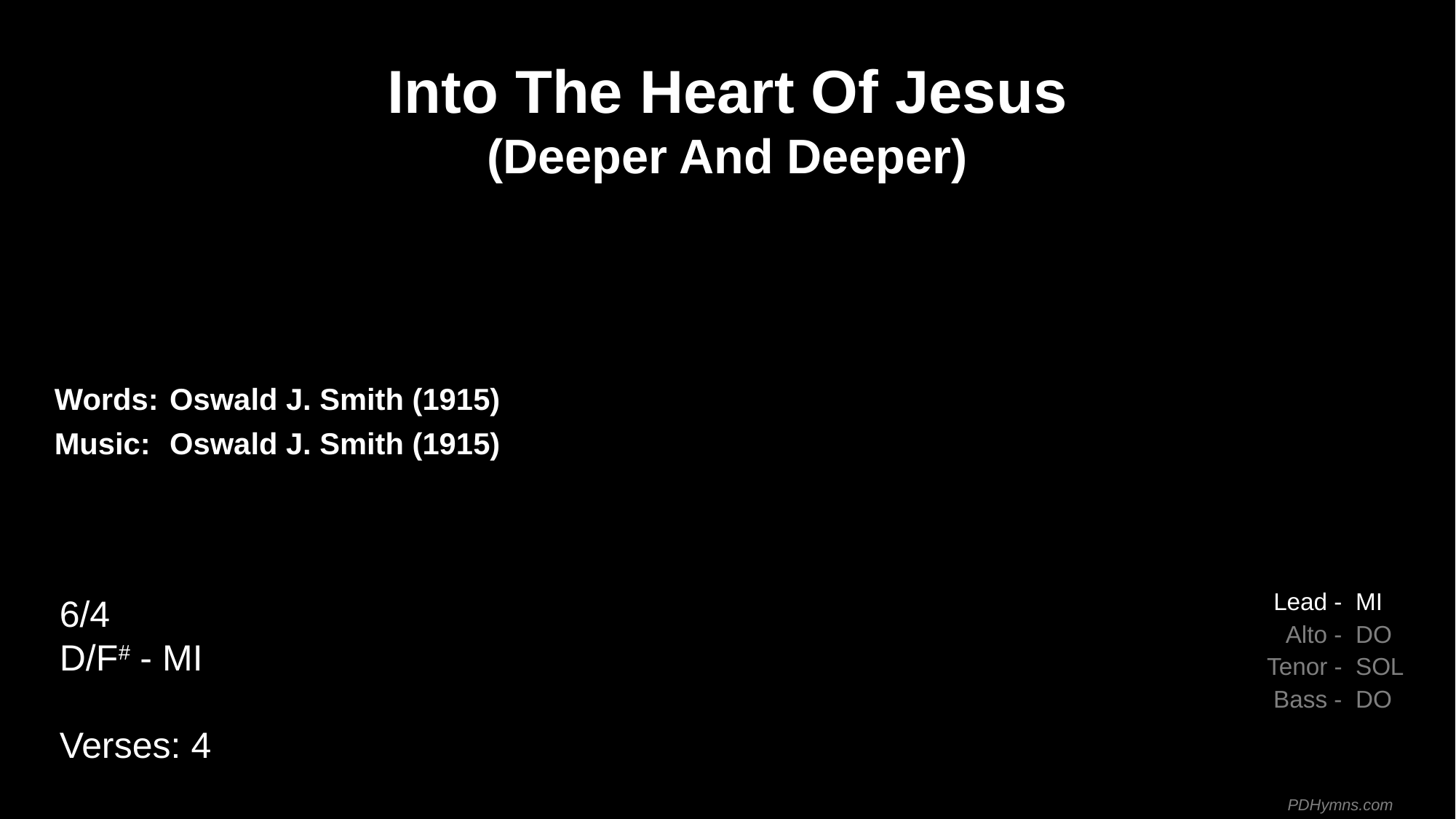

Into The Heart Of Jesus
(Deeper And Deeper)

| Words: | Oswald J. Smith (1915) |
| --- | --- |
| Music: | Oswald J. Smith (1915) |
|  |  |
|  |  |
6/4
D/F# - MI

Verses: 4
| Lead - | MI |
| --- | --- |
| Alto - | DO |
| Tenor - | SOL |
| Bass - | DO |
PDHymns.com